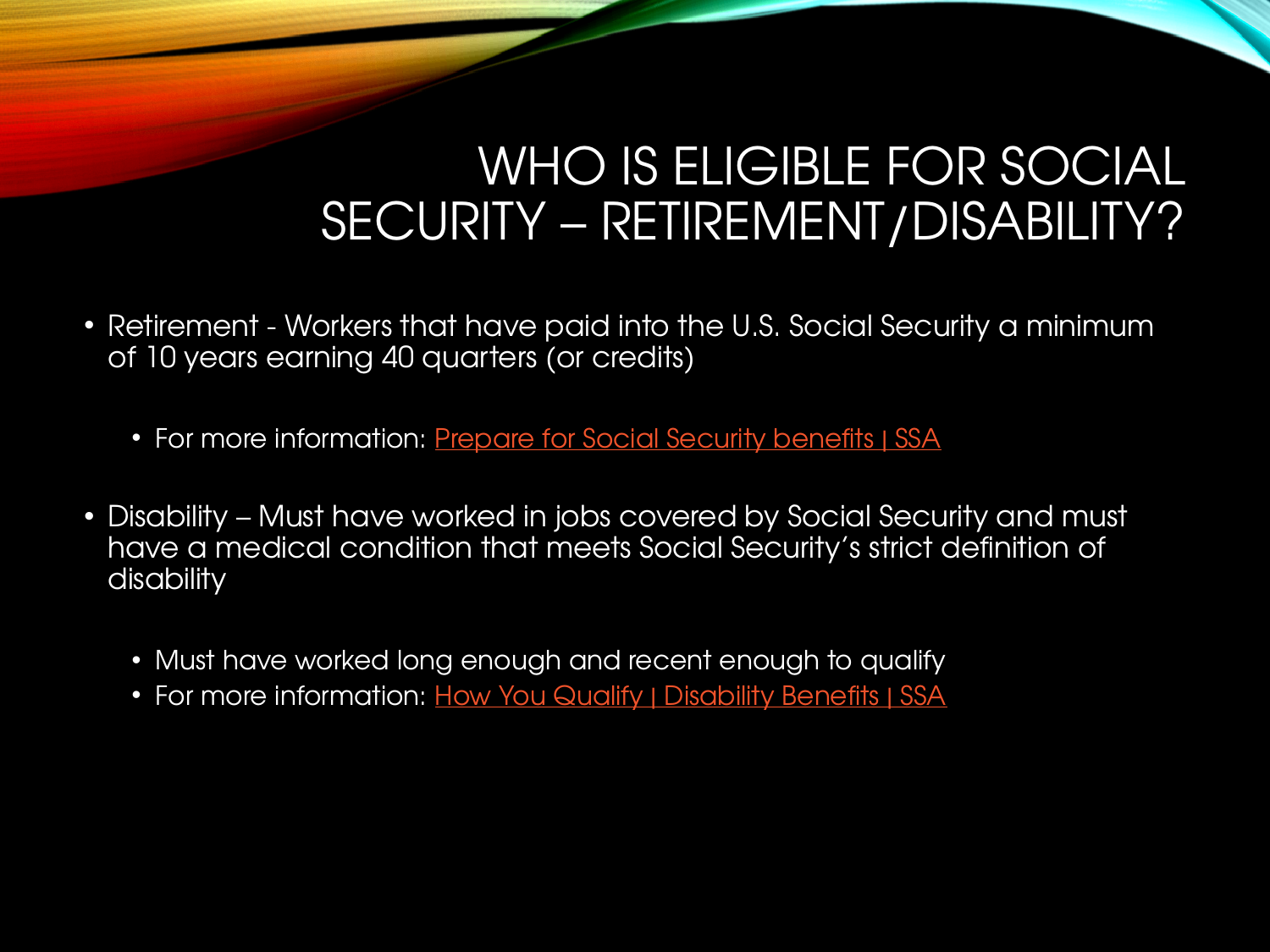

# Who is eligible for social security – Retirement/Disability?
Retirement - Workers that have paid into the U.S. Social Security a minimum of 10 years earning 40 quarters (or credits)

For more information: Prepare for Social Security benefits | SSA

Disability – Must have worked in jobs covered by Social Security and must have a medical condition that meets Social Security’s strict definition of disability

Must have worked long enough and recent enough to qualify
For more information: How You Qualify | Disability Benefits | SSA